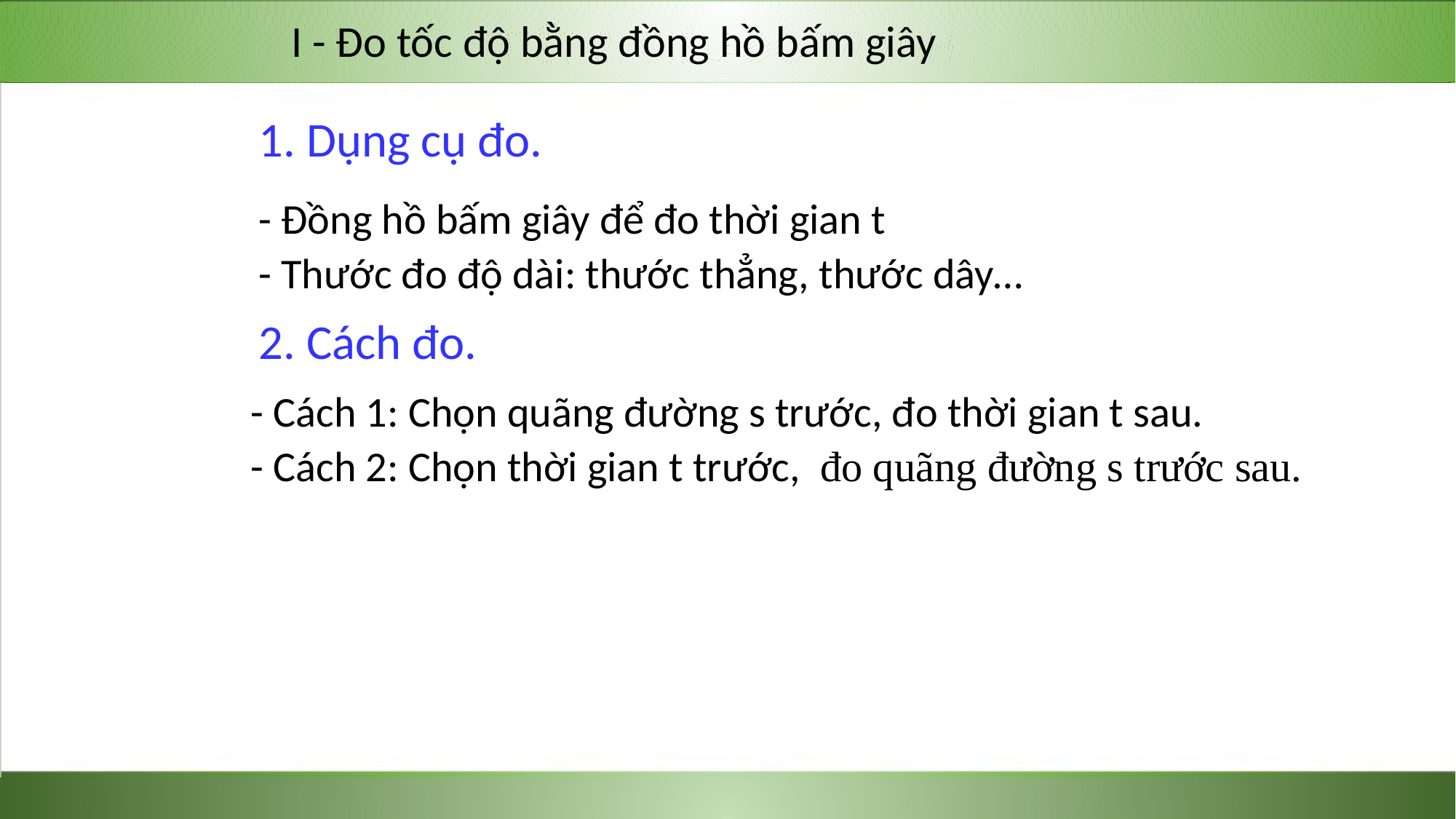

I - Đo tốc độ bằng đồng hồ bấm giây
1. Dụng cụ đo.
- Đồng hồ bấm giây để đo thời gian t
- Thước đo độ dài: thước thẳng, thước dây…
2. Cách đo.
- Cách 1: Chọn quãng đường s trước, đo thời gian t sau.
- Cách 2: Chọn thời gian t trước,  đo quãng đường s trước sau.